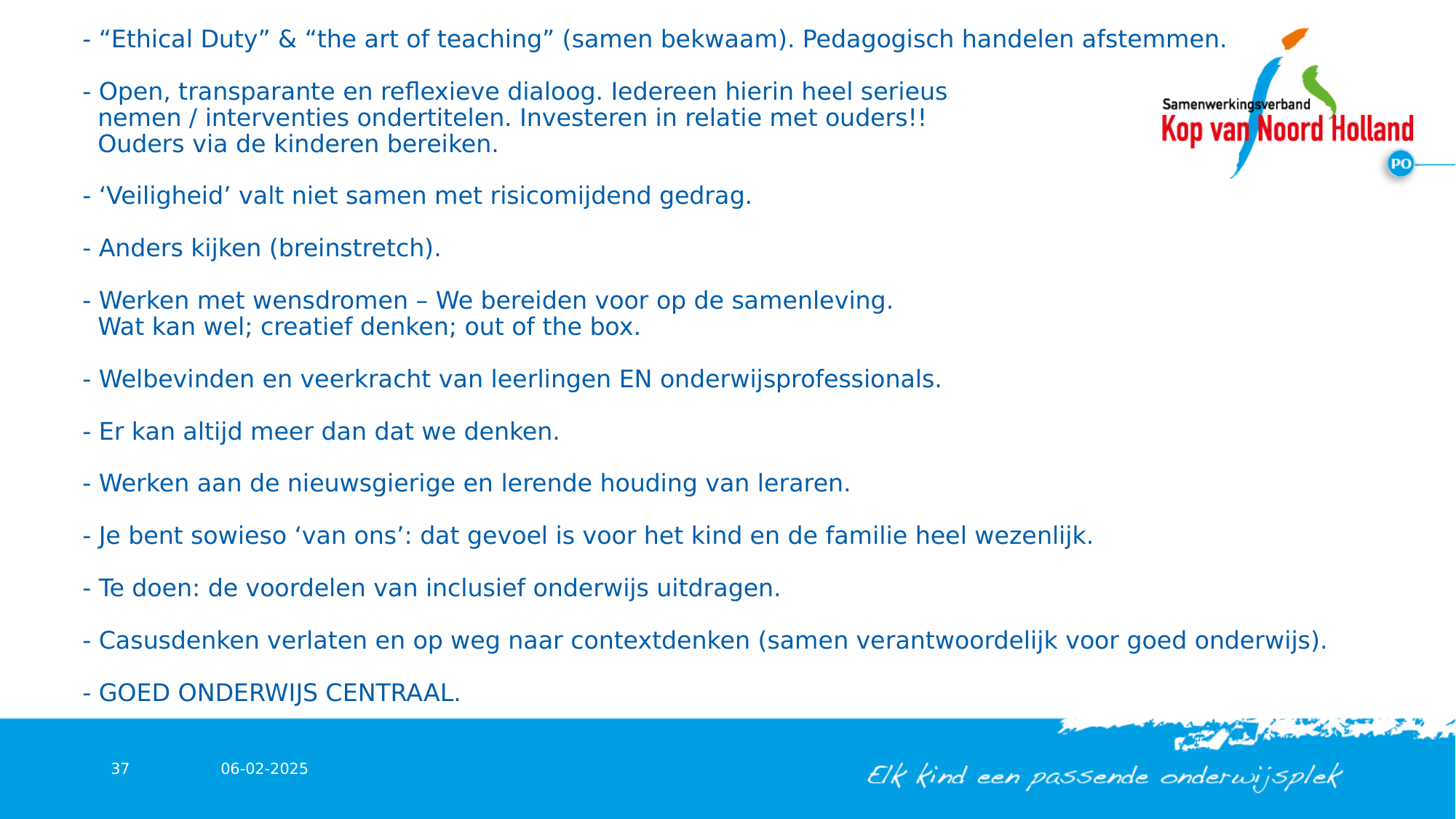

# - “Ethical Duty” & “the art of teaching” (samen bekwaam). Pedagogisch handelen afstemmen. - Open, transparante en reflexieve dialoog. Iedereen hierin heel serieus nemen / interventies ondertitelen. Investeren in relatie met ouders!! Ouders via de kinderen bereiken. - ‘Veiligheid’ valt niet samen met risicomijdend gedrag. - Anders kijken (breinstretch). - Werken met wensdromen – We bereiden voor op de samenleving. Wat kan wel; creatief denken; out of the box. - Welbevinden en veerkracht van leerlingen EN onderwijsprofessionals. - Er kan altijd meer dan dat we denken. - Werken aan de nieuwsgierige en lerende houding van leraren. - Je bent sowieso ‘van ons’: dat gevoel is voor het kind en de familie heel wezenlijk. - Te doen: de voordelen van inclusief onderwijs uitdragen. - Casusdenken verlaten en op weg naar contextdenken (samen verantwoordelijk voor goed onderwijs). - GOED ONDERWIJS CENTRAAL.
37
06-02-2025